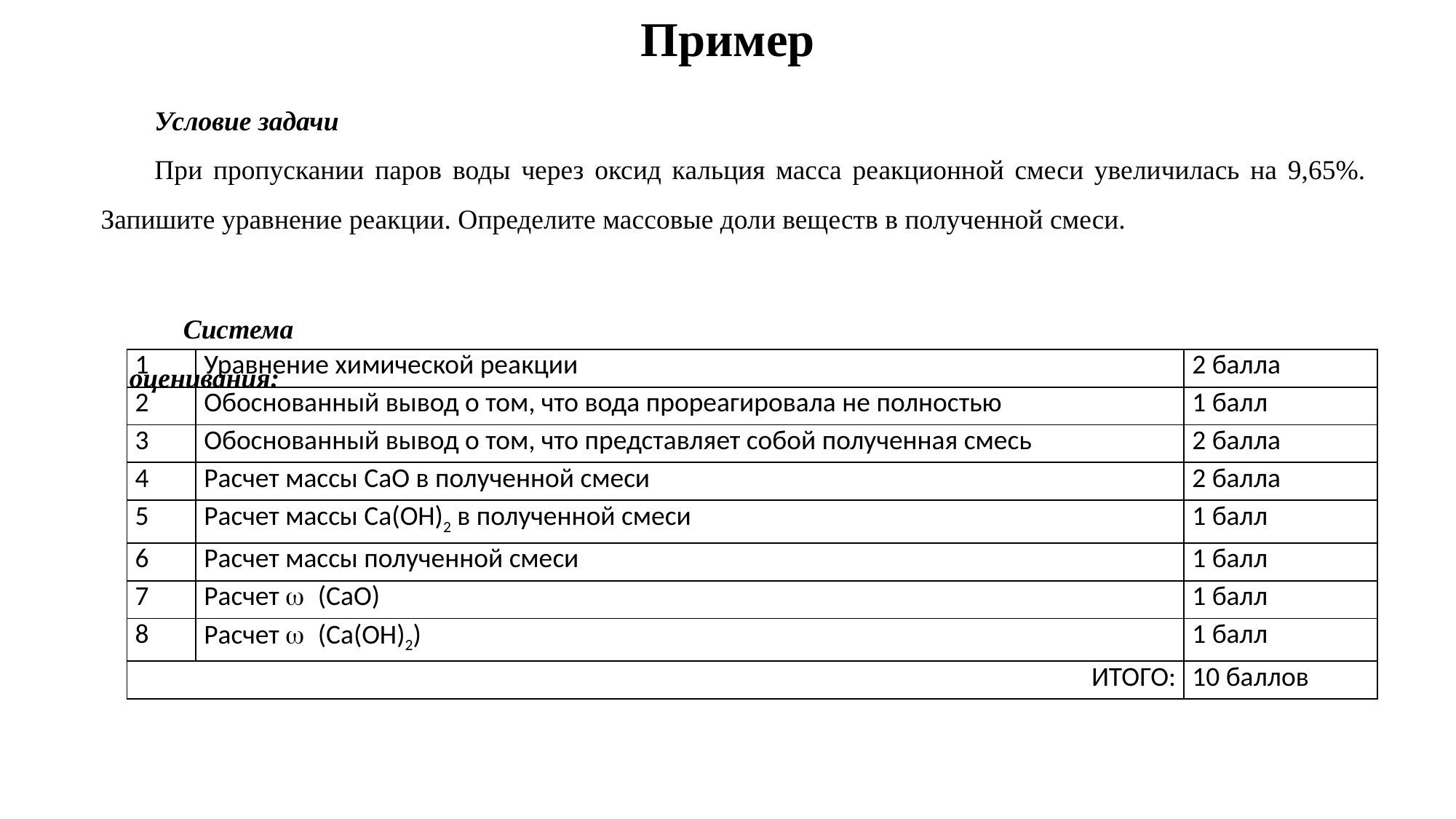

Пример
Условие задачи
При пропускании паров воды через оксид кальция масса реакционной смеси увеличилась на 9,65%. Запишите уравнение реакции. Определите массовые доли веществ в полученной смеси.
Система оценивания:
| 1 | Уравнение химической реакции | 2 балла |
| --- | --- | --- |
| 2 | Обоснованный вывод о том, что вода прореагировала не полностью | 1 балл |
| 3 | Обоснованный вывод о том, что представляет собой полученная смесь | 2 балла |
| 4 | Расчет массы СаО в полученной смеси | 2 балла |
| 5 | Расчет массы Са(ОН)2 в полученной смеси | 1 балл |
| 6 | Расчет массы полученной смеси | 1 балл |
| 7 | Расчет ω (СаO) | 1 балл |
| 8 | Расчет ω (Са(OH)2) | 1 балл |
| ИТОГО: |  | 10 баллов |